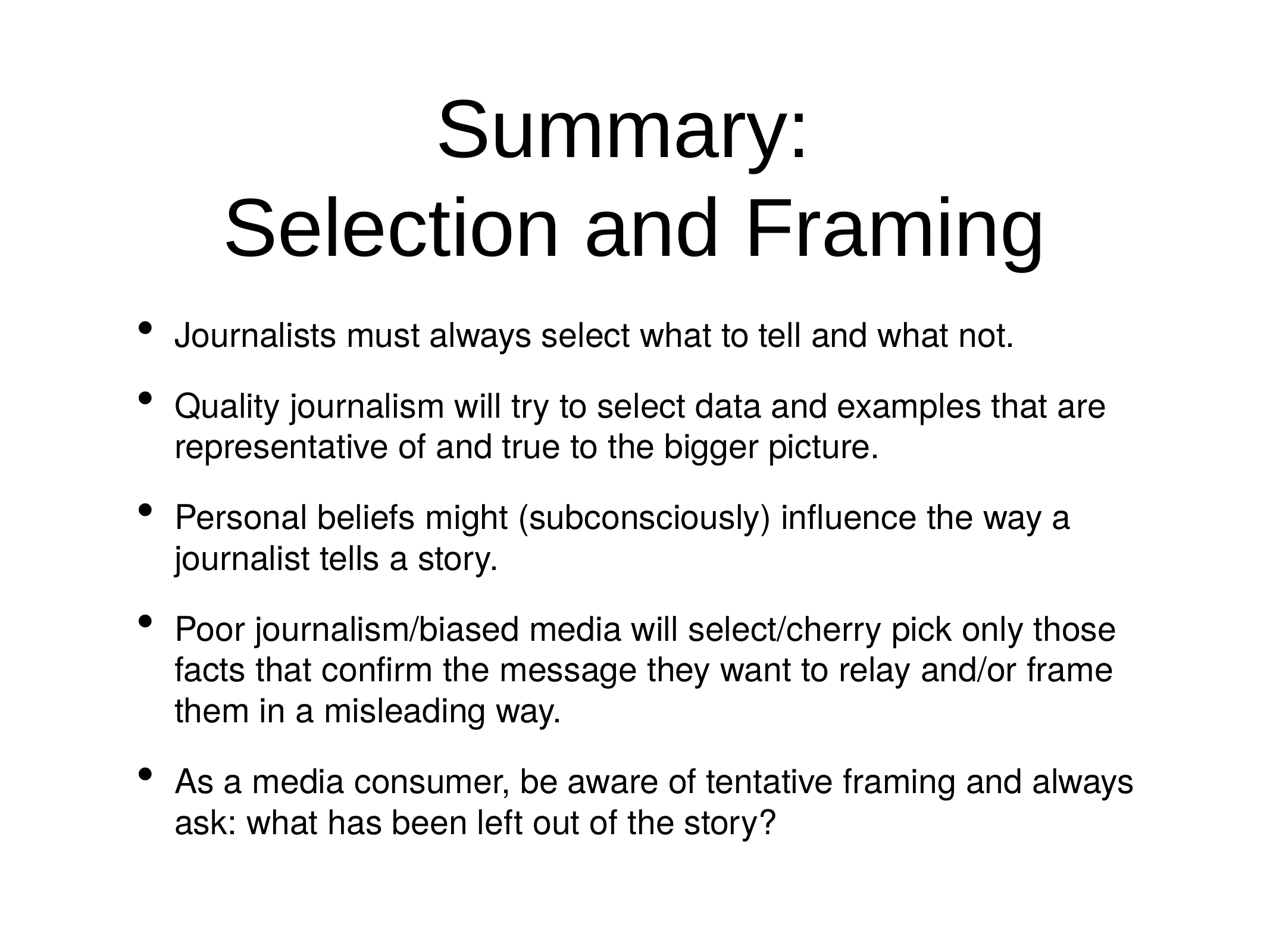

# Summary:
Selection and Framing

Journalists must always select what to tell and what not.
Quality journalism will try to select data and examples that are representative of and true to the bigger picture.
Personal beliefs might (subconsciously) influence the way a journalist tells a story.
Poor journalism/biased media will select/cherry pick only those facts that confirm the message they want to relay and/or frame them in a misleading way.
As a media consumer, be aware of tentative framing and always ask: what has been left out of the story?